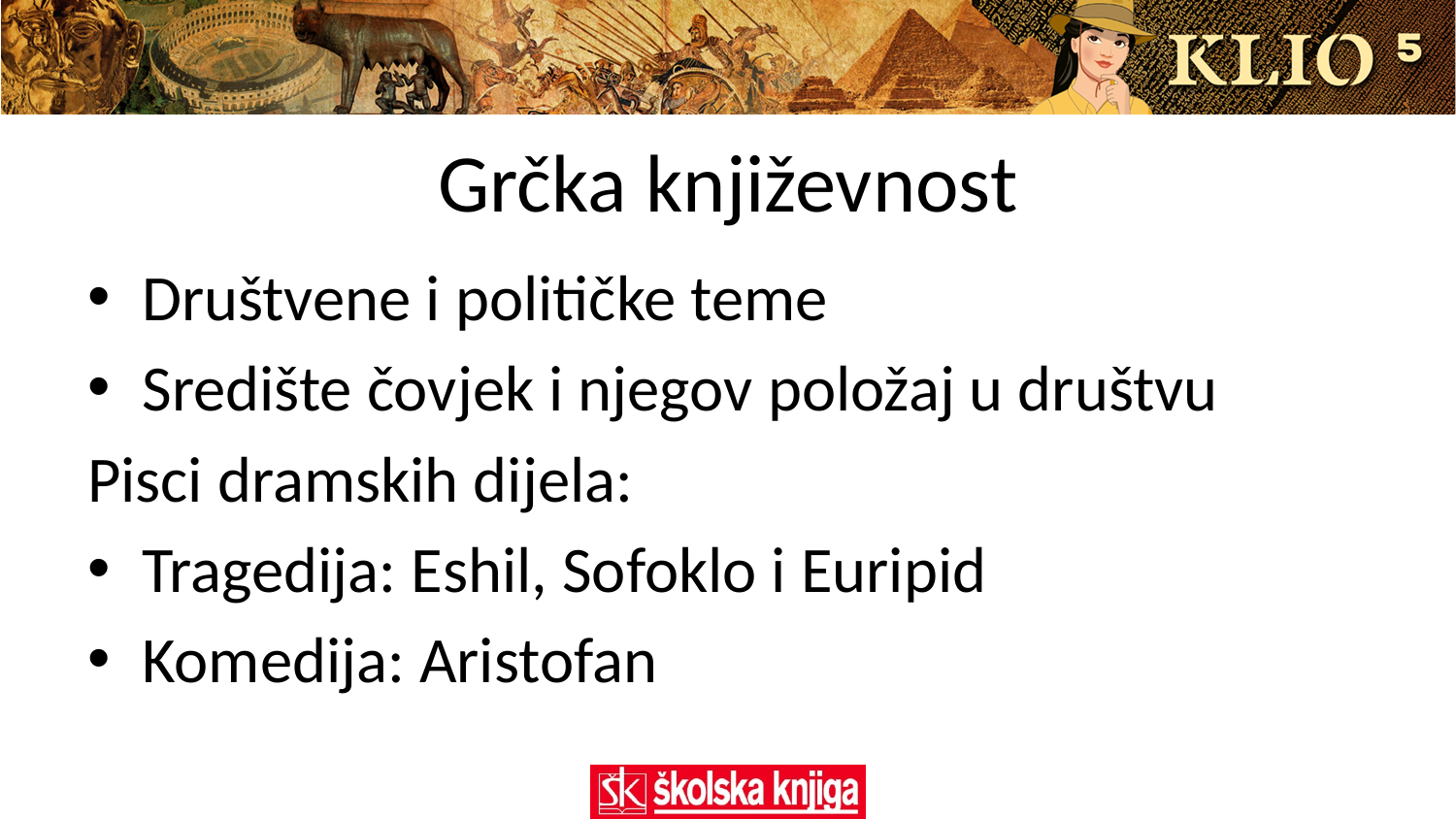

# Grčka književnost
Društvene i političke teme
Središte čovjek i njegov položaj u društvu
Pisci dramskih dijela:
Tragedija: Eshil, Sofoklo i Euripid
Komedija: Aristofan